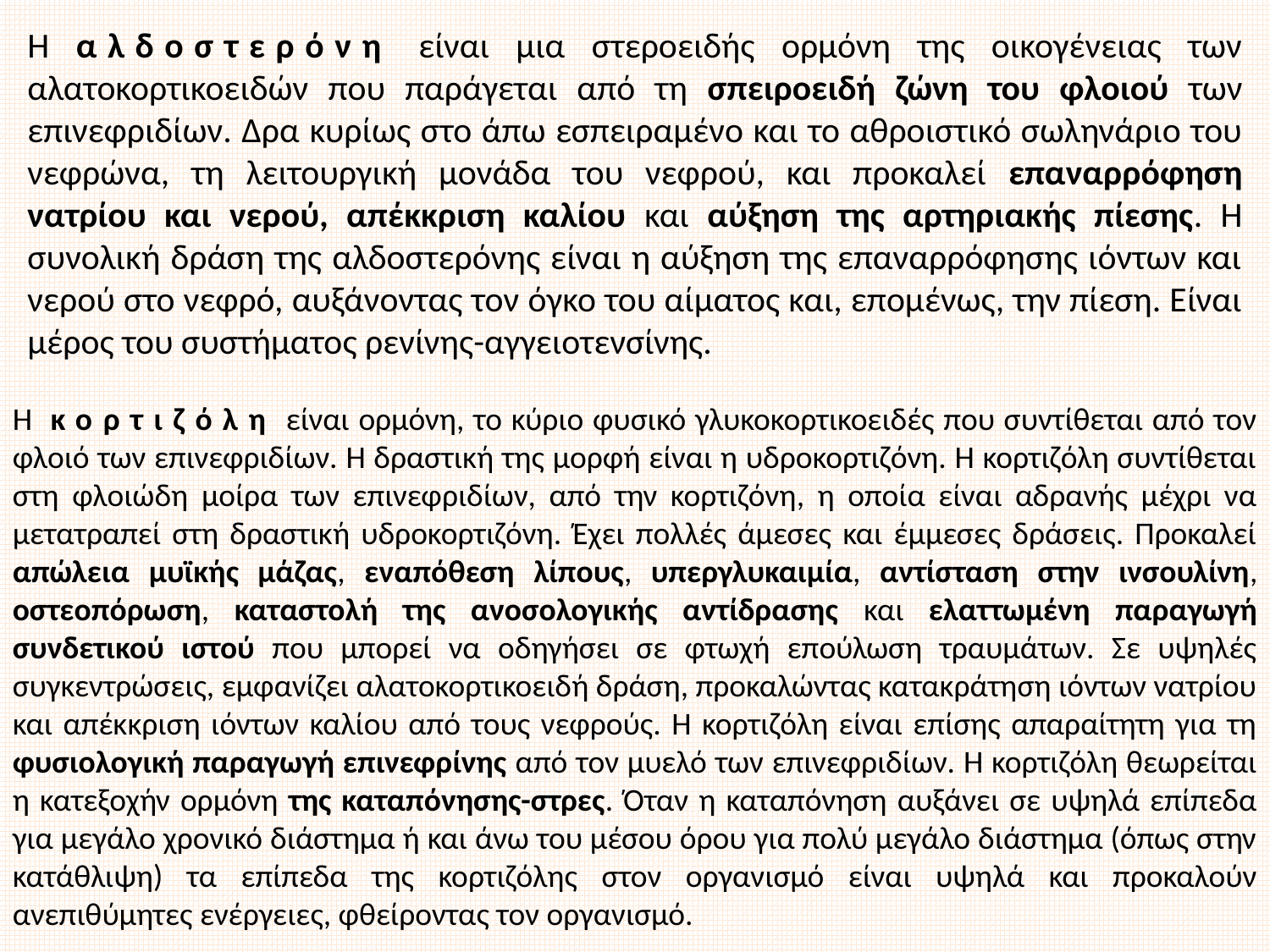

Η αλδοστερόνη είναι μια στεροειδής ορμόνη της οικογένειας των αλατοκορτικοειδών που παράγεται από τη σπειροειδή ζώνη του φλοιού των επινεφριδίων. Δρα κυρίως στο άπω εσπειραμένο και το αθροιστικό σωληνάριο του νεφρώνα, τη λειτουργική μονάδα του νεφρού, και προκαλεί επαναρρόφηση νατρίου και νερού, απέκκριση καλίου και αύξηση της αρτηριακής πίεσης. Η συνολική δράση της αλδοστερόνης είναι η αύξηση της επαναρρόφησης ιόντων και νερού στο νεφρό, αυξάνοντας τον όγκο του αίματος και, επομένως, την πίεση. Είναι μέρος του συστήματος ρενίνης-αγγειοτενσίνης.
Η  κορτιζόλη είναι ορμόνη, το κύριο φυσικό γλυκοκορτικοειδές που συντίθεται από τον φλοιό των επινεφριδίων. Η δραστική της μορφή είναι η υδροκορτιζόνη. Η κορτιζόλη συντίθεται στη φλοιώδη μοίρα των επινεφριδίων, από την κορτιζόνη, η οποία είναι αδρανής μέχρι να μετατραπεί στη δραστική υδροκορτιζόνη. Έχει πολλές άμεσες και έμμεσες δράσεις. Προκαλεί απώλεια μυϊκής μάζας, εναπόθεση λίπους, υπεργλυκαιμία, αντίσταση στην ινσουλίνη, οστεοπόρωση, καταστολή της ανοσολογικής αντίδρασης και ελαττωμένη παραγωγή συνδετικού ιστού που μπορεί να οδηγήσει σε φτωχή επούλωση τραυμάτων. Σε υψηλές συγκεντρώσεις, εμφανίζει αλατοκορτικοειδή δράση, προκαλώντας κατακράτηση ιόντων νατρίου και απέκκριση ιόντων καλίου από τους νεφρούς. Η κορτιζόλη είναι επίσης απαραίτητη για τη φυσιολογική παραγωγή επινεφρίνης από τον μυελό των επινεφριδίων. Η κορτιζόλη θεωρείται η κατεξοχήν ορμόνη της καταπόνησης-στρες. Όταν η καταπόνηση αυξάνει σε υψηλά επίπεδα για μεγάλο χρονικό διάστημα ή και άνω του μέσου όρου για πολύ μεγάλο διάστημα (όπως στην κατάθλιψη) τα επίπεδα της κορτιζόλης στον οργανισμό είναι υψηλά και προκαλούν ανεπιθύμητες ενέργειες, φθείροντας τον οργανισμό.